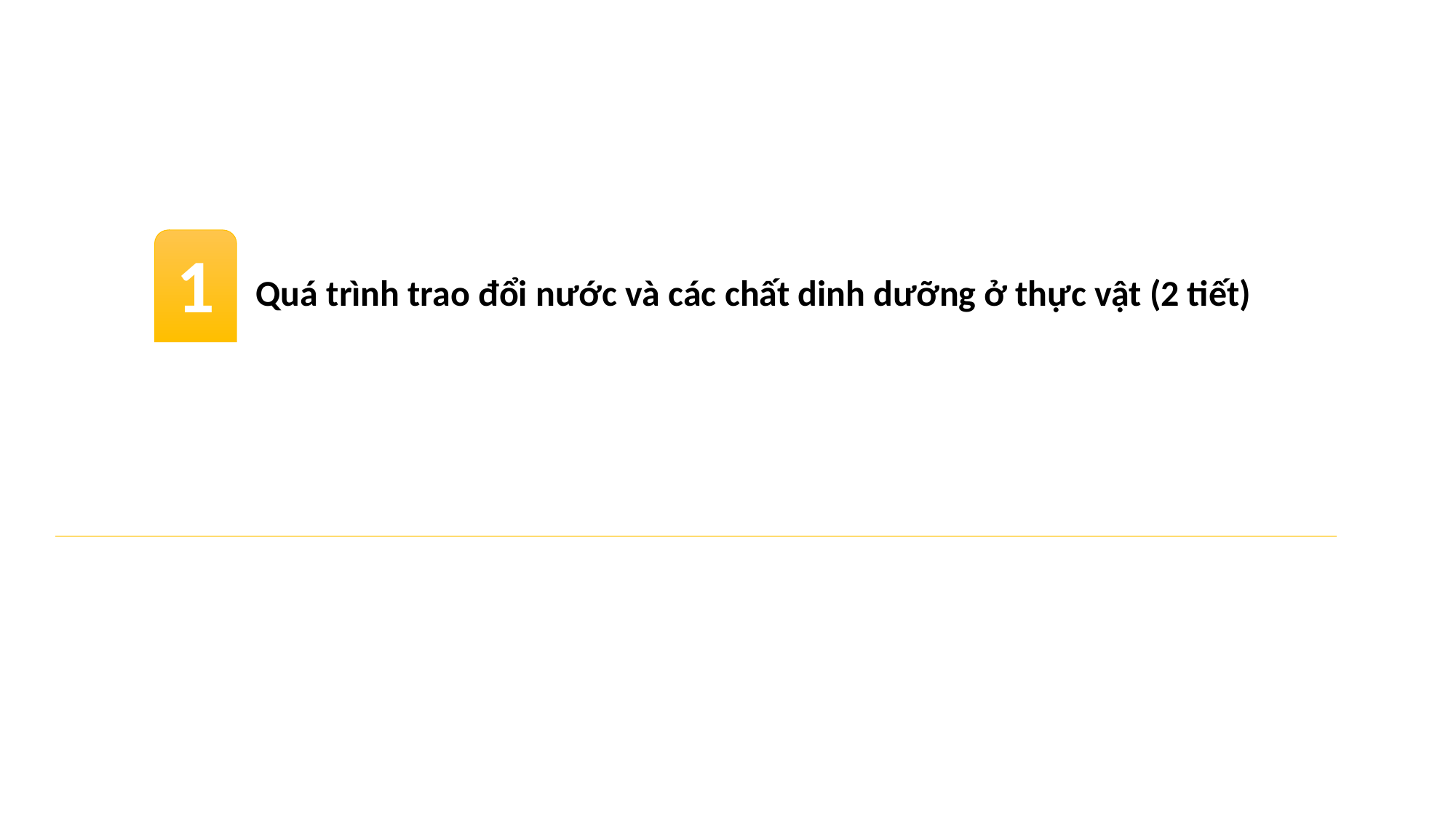

Quá trình trao đổi nước và các chất dinh dưỡng ở thực vật (2 tiết)
1